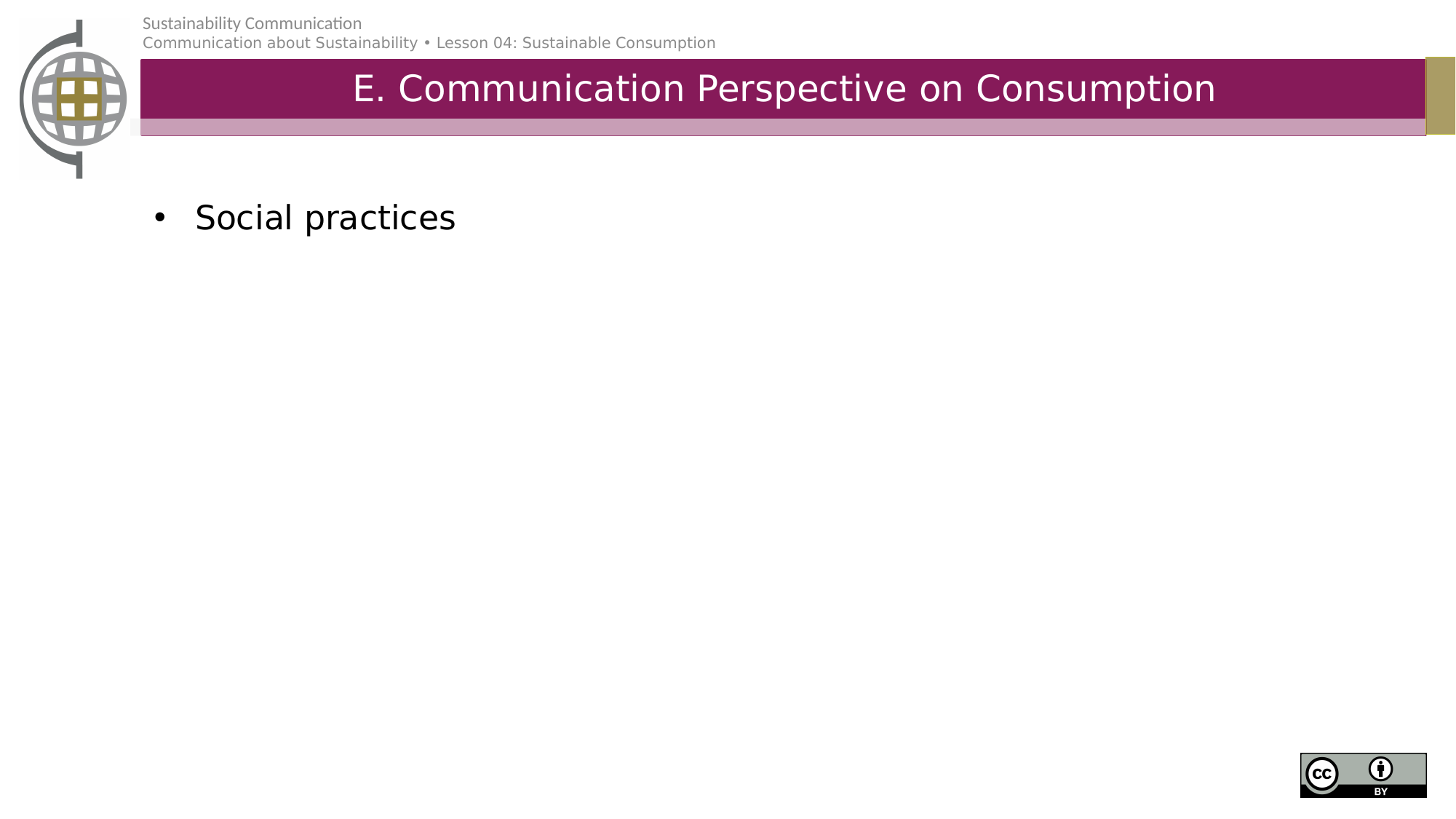

# E. Communication Perspective on Consumption
Social practices